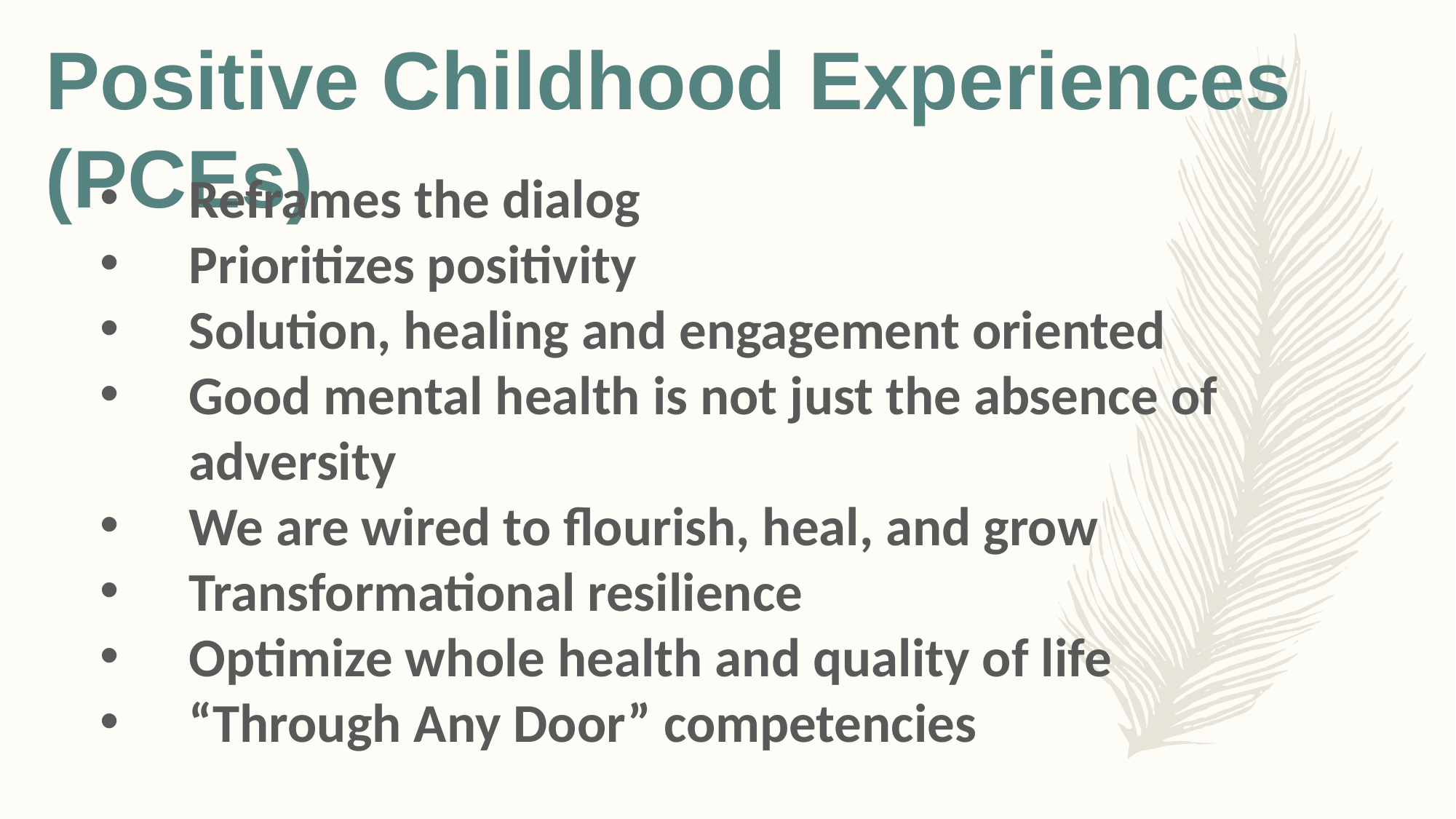

Positive Childhood Experiences (PCEs)
Reframes the dialog
Prioritizes positivity
Solution, healing and engagement oriented
Good mental health is not just the absence of adversity
We are wired to flourish, heal, and grow
Transformational resilience
Optimize whole health and quality of life
“Through Any Door” competencies